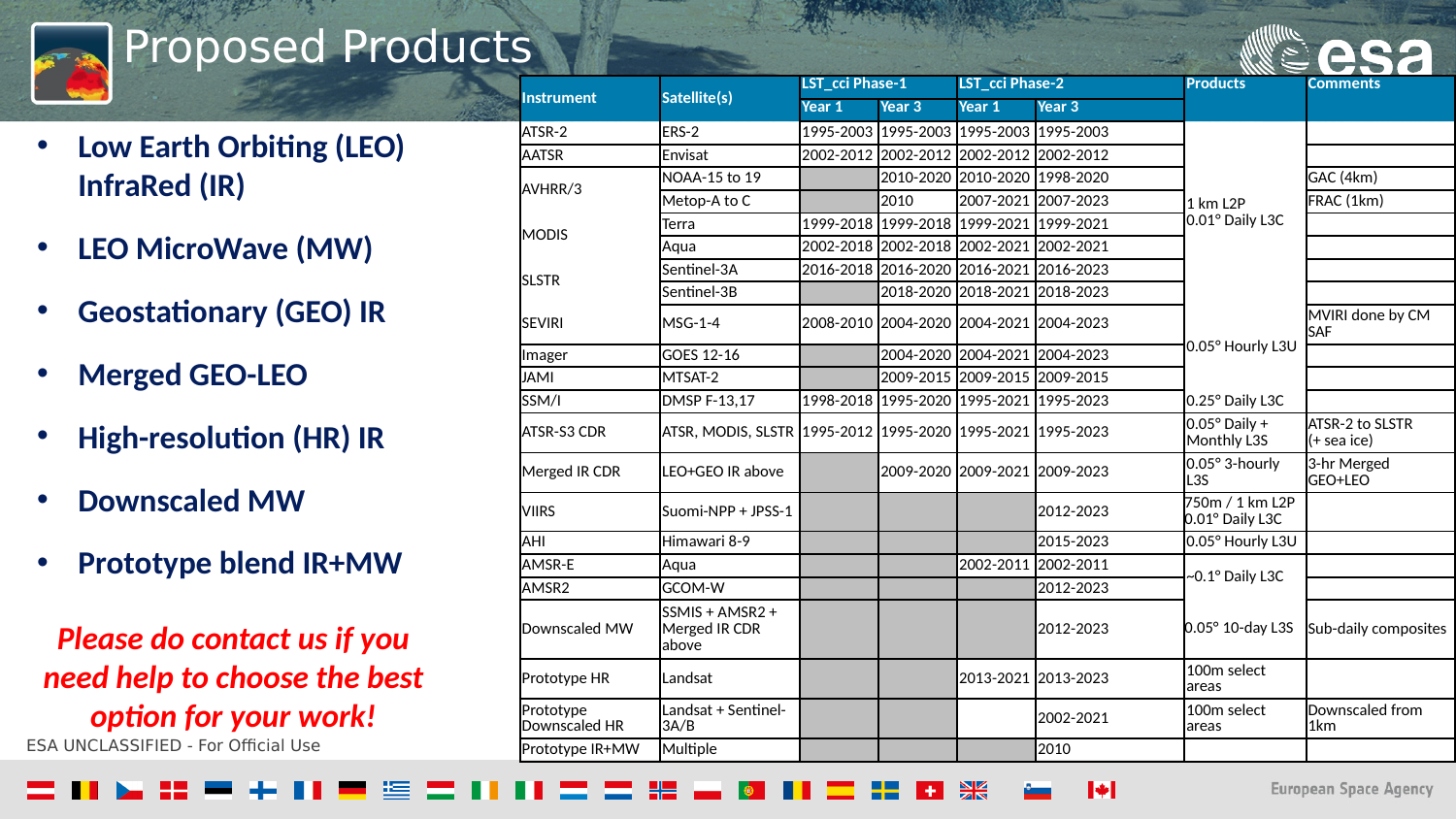

# Proposed Products
| Instrument | Satellite(s) | LST\_cci Phase-1 |  | LST\_cci Phase-2 |  | Products | Comments |
| --- | --- | --- | --- | --- | --- | --- | --- |
|  |  | Year 1 | Year 3 | Year 1 | Year 3 |  |  |
| ATSR-2 | ERS-2 | 1995-2003 | 1995-2003 | 1995-2003 | 1995-2003 | 1 km L2P 0.01° Daily L3C |  |
| AATSR | Envisat | 2002-2012 | 2002-2012 | 2002-2012 | 2002-2012 |  |  |
| AVHRR/3 | NOAA-15 to 19 |  | 2010-2020 | 2010-2020 | 1998-2020 |  | GAC (4km) |
|  | Metop-A to C |  | 2010 | 2007-2021 | 2007-2023 |  | FRAC (1km) |
| MODIS | Terra | 1999-2018 | 1999-2018 | 1999-2021 | 1999-2021 |  |  |
|  | Aqua | 2002-2018 | 2002-2018 | 2002-2021 | 2002-2021 |  |  |
| SLSTR | Sentinel-3A | 2016-2018 | 2016-2020 | 2016-2021 | 2016-2023 |  |  |
|  | Sentinel-3B |  | 2018-2020 | 2018-2021 | 2018-2023 |  |  |
| SEVIRI | MSG-1-4 | 2008-2010 | 2004-2020 | 2004-2021 | 2004-2023 | 0.05° Hourly L3U | MVIRI done by CM SAF |
| Imager | GOES 12-16 |  | 2004-2020 | 2004-2021 | 2004-2023 |  |  |
| JAMI | MTSAT-2 |  | 2009-2015 | 2009-2015 | 2009-2015 |  |  |
| SSM/I | DMSP F-13,17 | 1998-2018 | 1995-2020 | 1995-2021 | 1995-2023 | 0.25° Daily L3C |  |
| ATSR-S3 CDR | ATSR, MODIS, SLSTR | 1995-2012 | 1995-2020 | 1995-2021 | 1995-2023 | 0.05° Daily + Monthly L3S | ATSR-2 to SLSTR (+ sea ice) |
| Merged IR CDR | LEO+GEO IR above |  | 2009-2020 | 2009-2021 | 2009-2023 | 0.05° 3-hourly L3S | 3-hr Merged GEO+LEO |
| VIIRS | Suomi-NPP + JPSS-1 |  |  |  | 2012-2023 | 750m / 1 km L2P 0.01° Daily L3C |  |
| AHI | Himawari 8-9 |  |  |  | 2015-2023 | 0.05° Hourly L3U |  |
| AMSR-E | Aqua |  |  | 2002-2011 | 2002-2011 | ~0.1° Daily L3C |  |
| AMSR2 | GCOM-W |  |  |  | 2012-2023 |  |  |
| Downscaled MW | SSMIS + AMSR2 + Merged IR CDR above |  |  |  | 2012-2023 | 0.05° 10-day L3S | Sub-daily composites |
| Prototype HR | Landsat |  |  | 2013-2021 | 2013-2023 | 100m select areas |  |
| Prototype Downscaled HR | Landsat + Sentinel-3A/B |  |  |  | 2002-2021 | 100m select areas | Downscaled from 1km |
| Prototype IR+MW | Multiple |  |  |  | 2010 |  |  |
Low Earth Orbiting (LEO) InfraRed (IR)
LEO MicroWave (MW)
Geostationary (GEO) IR
Merged GEO-LEO
High-resolution (HR) IR
Downscaled MW
Prototype blend IR+MW
Please do contact us if you need help to choose the best option for your work!